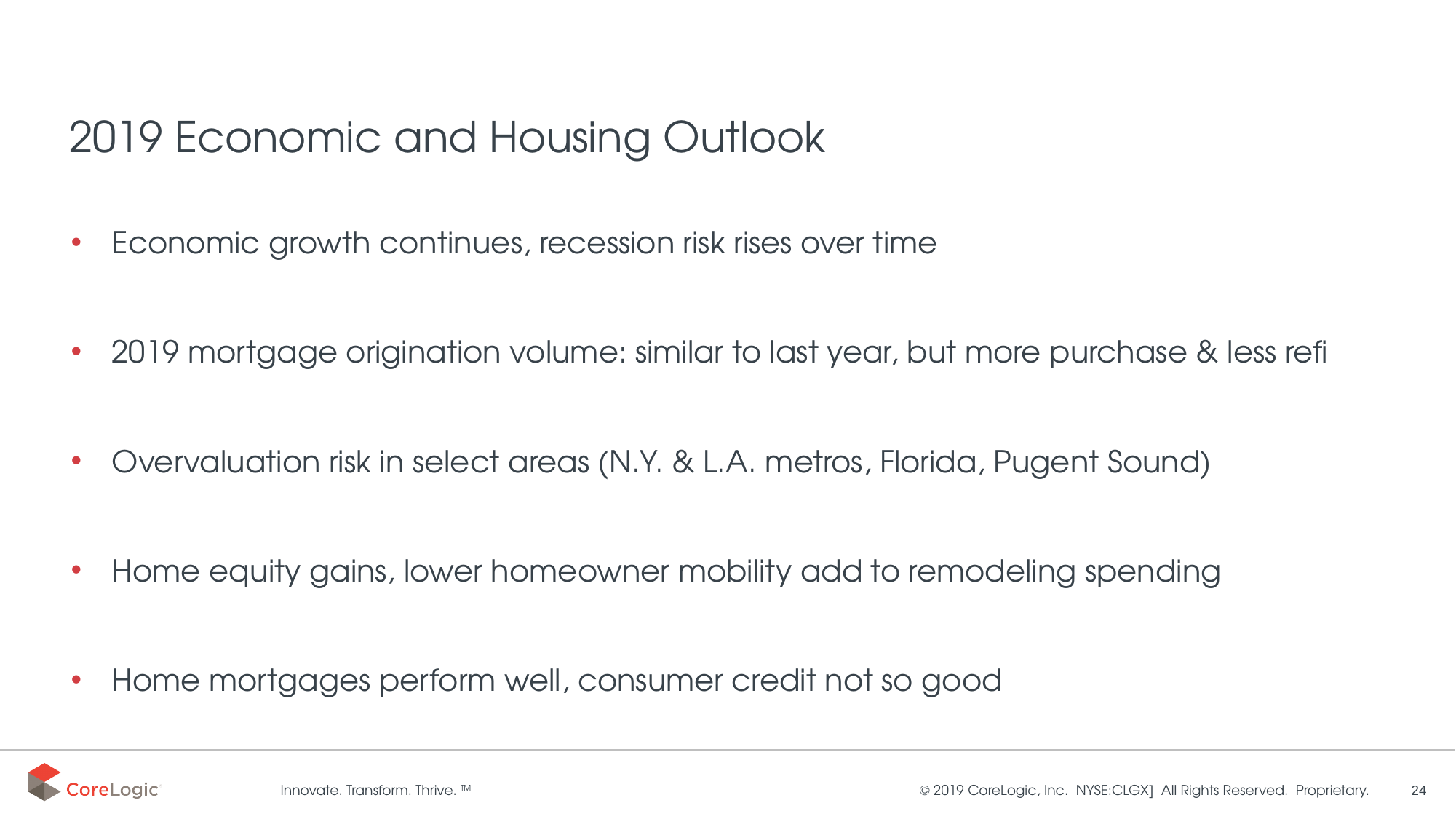

# 2019 Economic and Housing Outlook

Economic growth continues, recession risk rises over time

2019 mortgage origination volume: similar to last year, but more purchase & less refi

Overvaluation risk in select areas (N.Y. & L.A. metros, Florida, Pugent Sound)

Home equity gains, lower homeowner mobility add to remodeling spending

Home mortgages perform well, consumer credit not so good

24